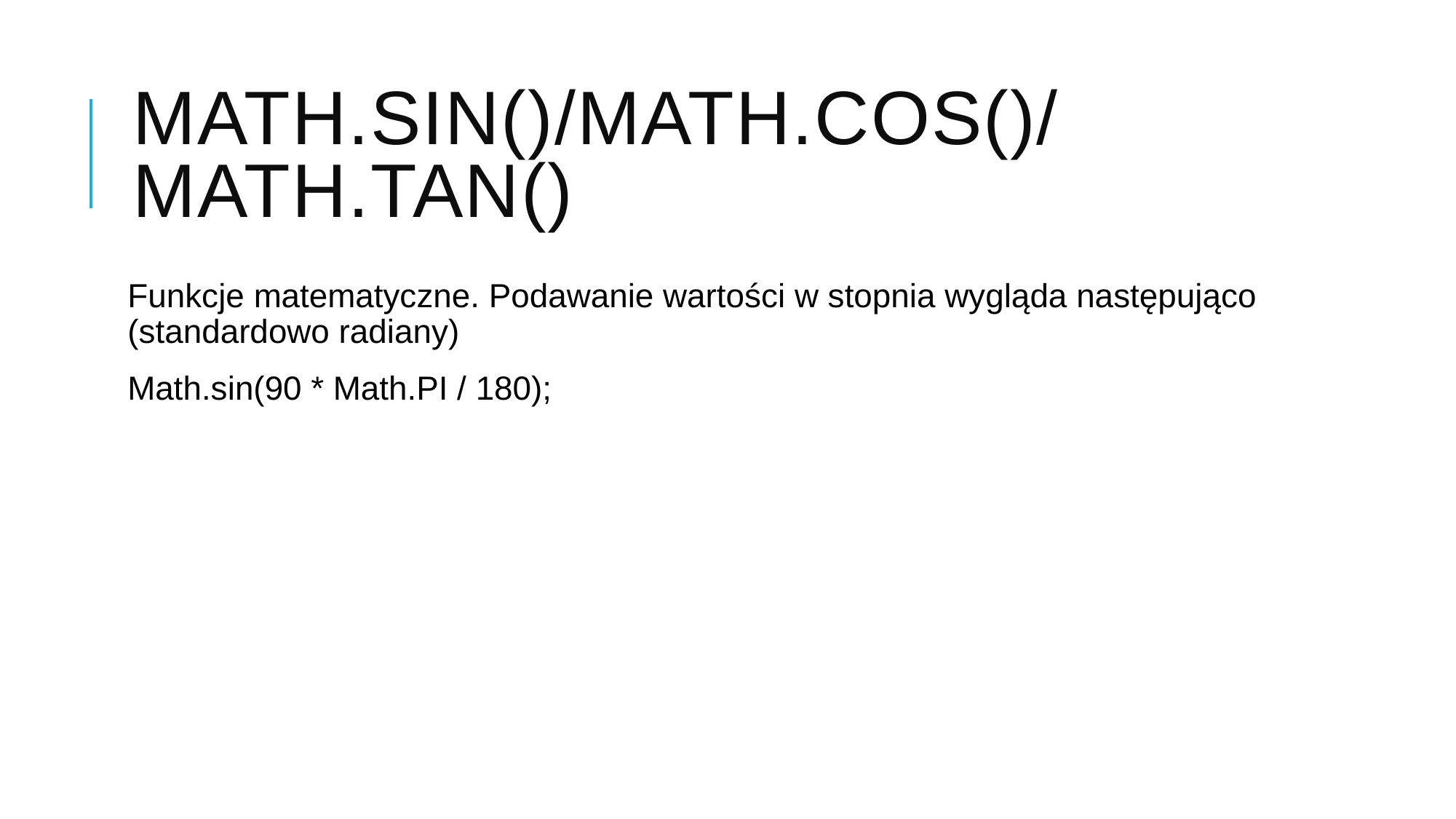

# Math.sin()/Math.cos()/Math.tan()
Funkcje matematyczne. Podawanie wartości w stopnia wygląda następująco (standardowo radiany)
Math.sin(90 * Math.PI / 180);